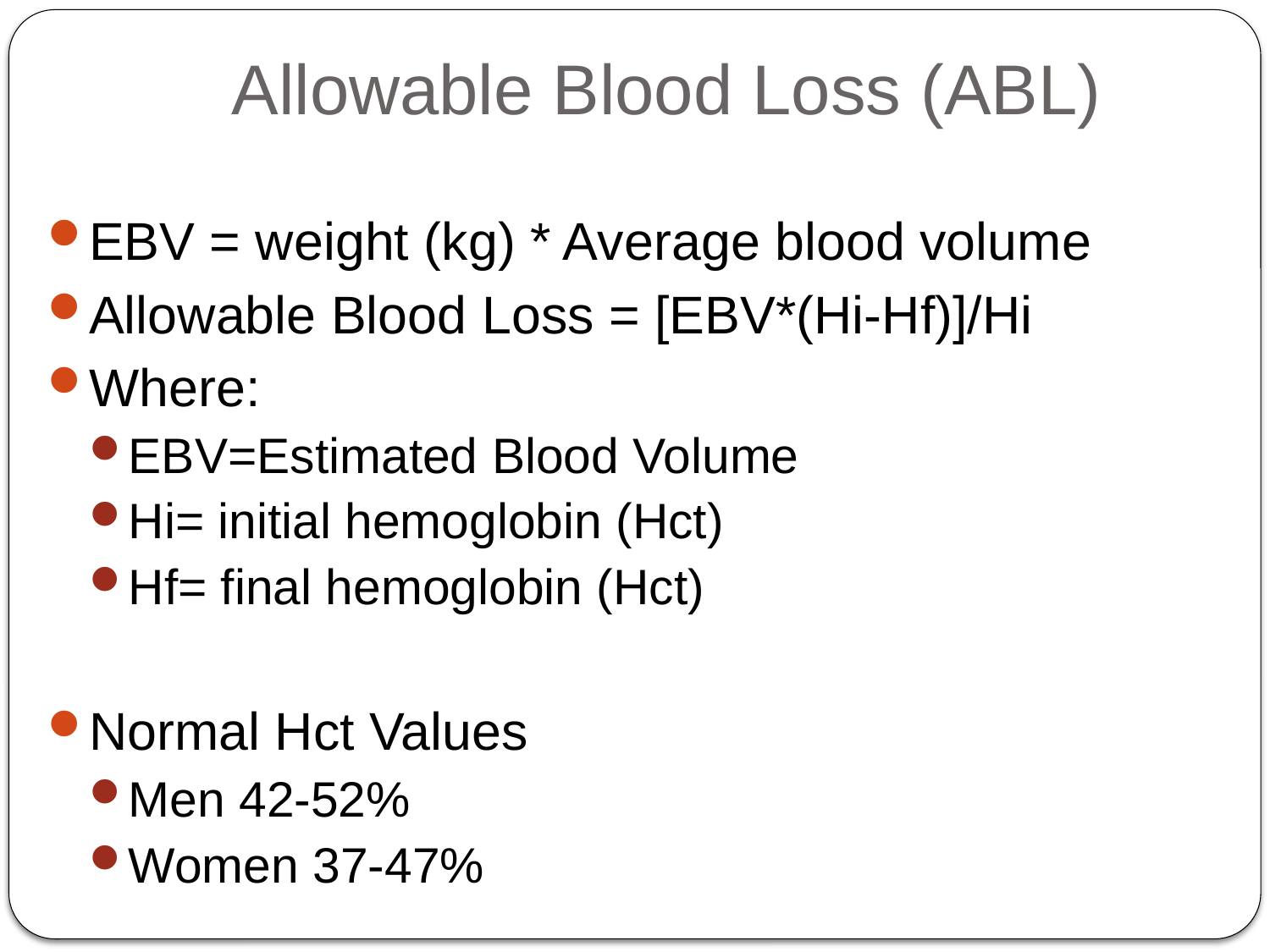

# Allowable Blood Loss (ABL)
EBV = weight (kg) * Average blood volume
Allowable Blood Loss = [EBV*(Hi-Hf)]/Hi
Where:
EBV=Estimated Blood Volume
Hi= initial hemoglobin (Hct)
Hf= final hemoglobin (Hct)

Normal Hct Values
Men 42-52%
Women 37-47%